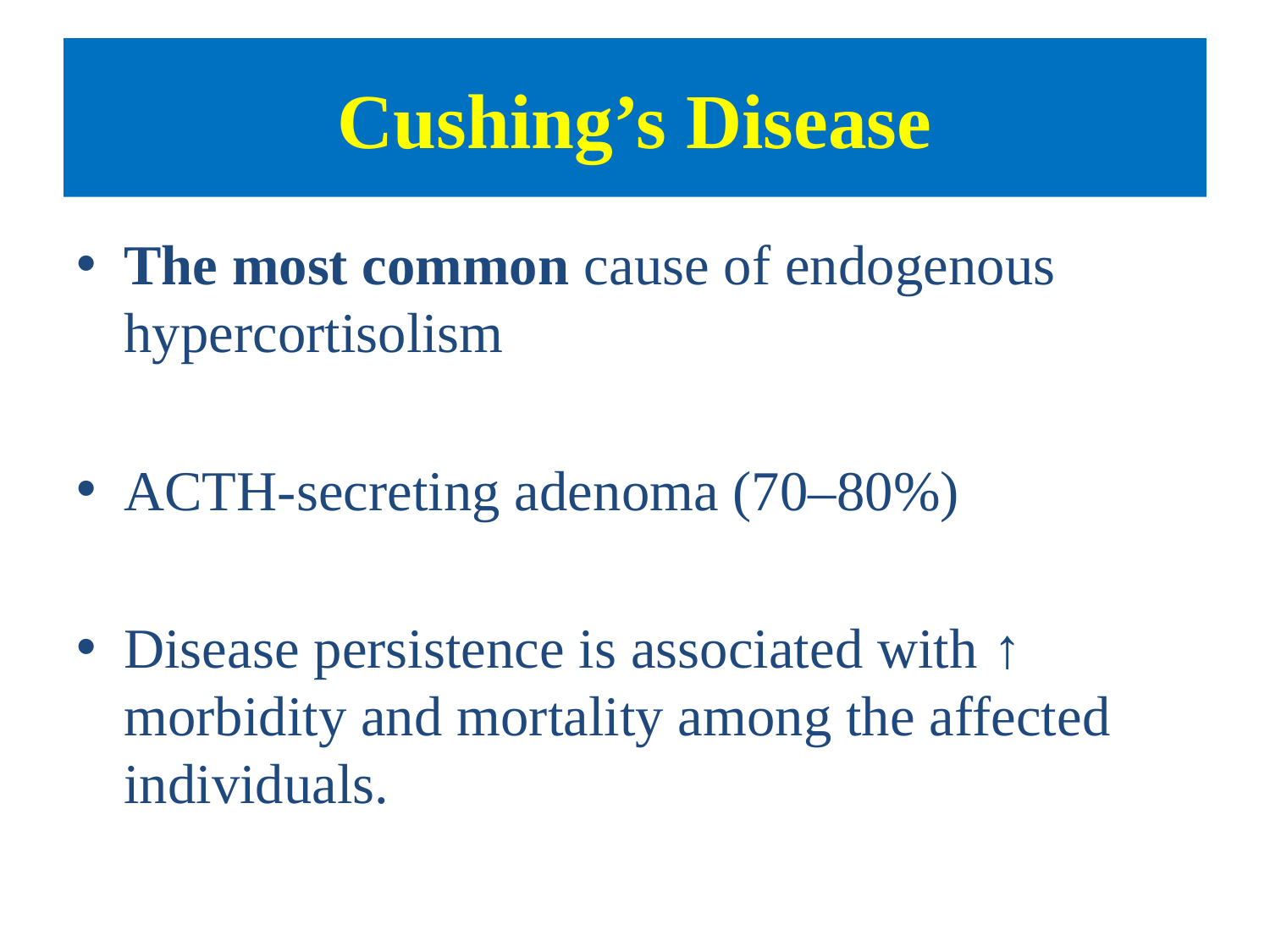

# Cushing’s Disease
The most common cause of endogenous hypercortisolism

ACTH-secreting adenoma (70–80%)

Disease persistence is associated with ↑ morbidity and mortality among the affected individuals.